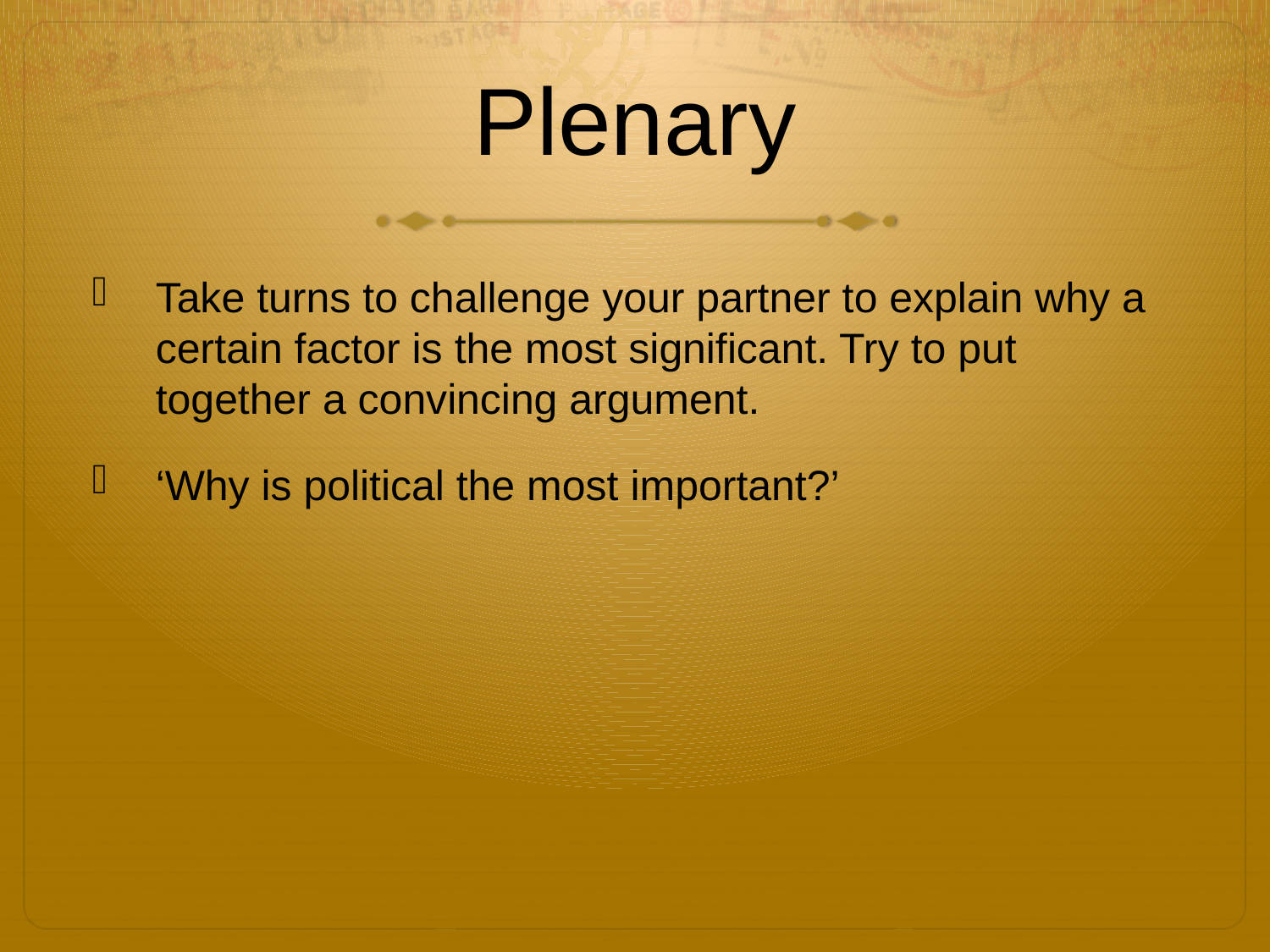

# Plenary
Take turns to challenge your partner to explain why a certain factor is the most significant. Try to put together a convincing argument.
‘Why is political the most important?’